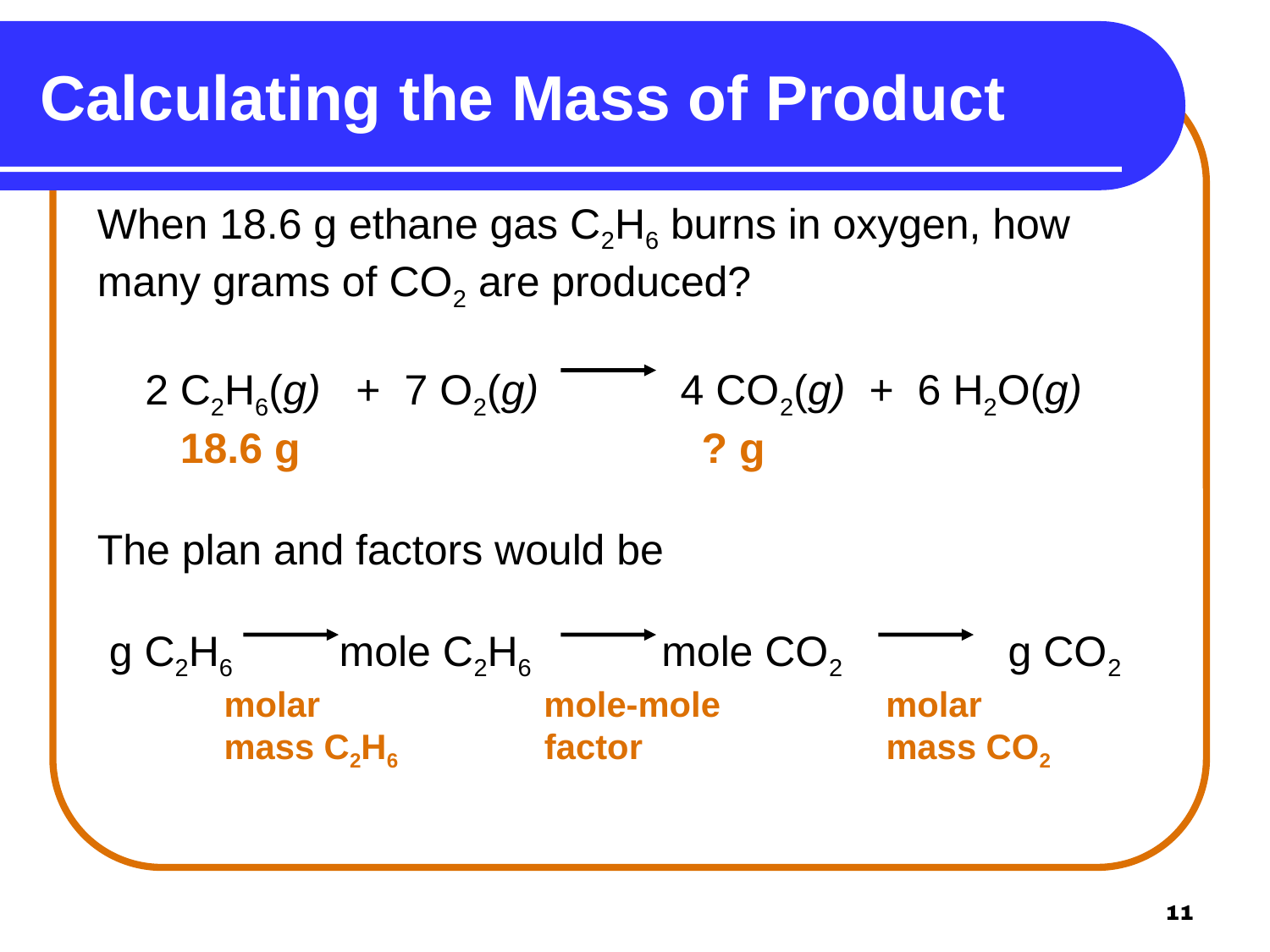

# Calculating the Mass of Product
When 18.6 g ethane gas C2H6 burns in oxygen, how
many grams of CO2 are produced?

	2 C2H6(g)   +  7 O2(g)            4 CO2(g)  +  6 H2O(g)
       18.6 g                                  ? g

The plan and factors would be

 g C2H6         mole C2H6           mole CO2              g CO2
             molar                       mole-mole                 molar
             mass C2H6               factor                         mass CO2

11